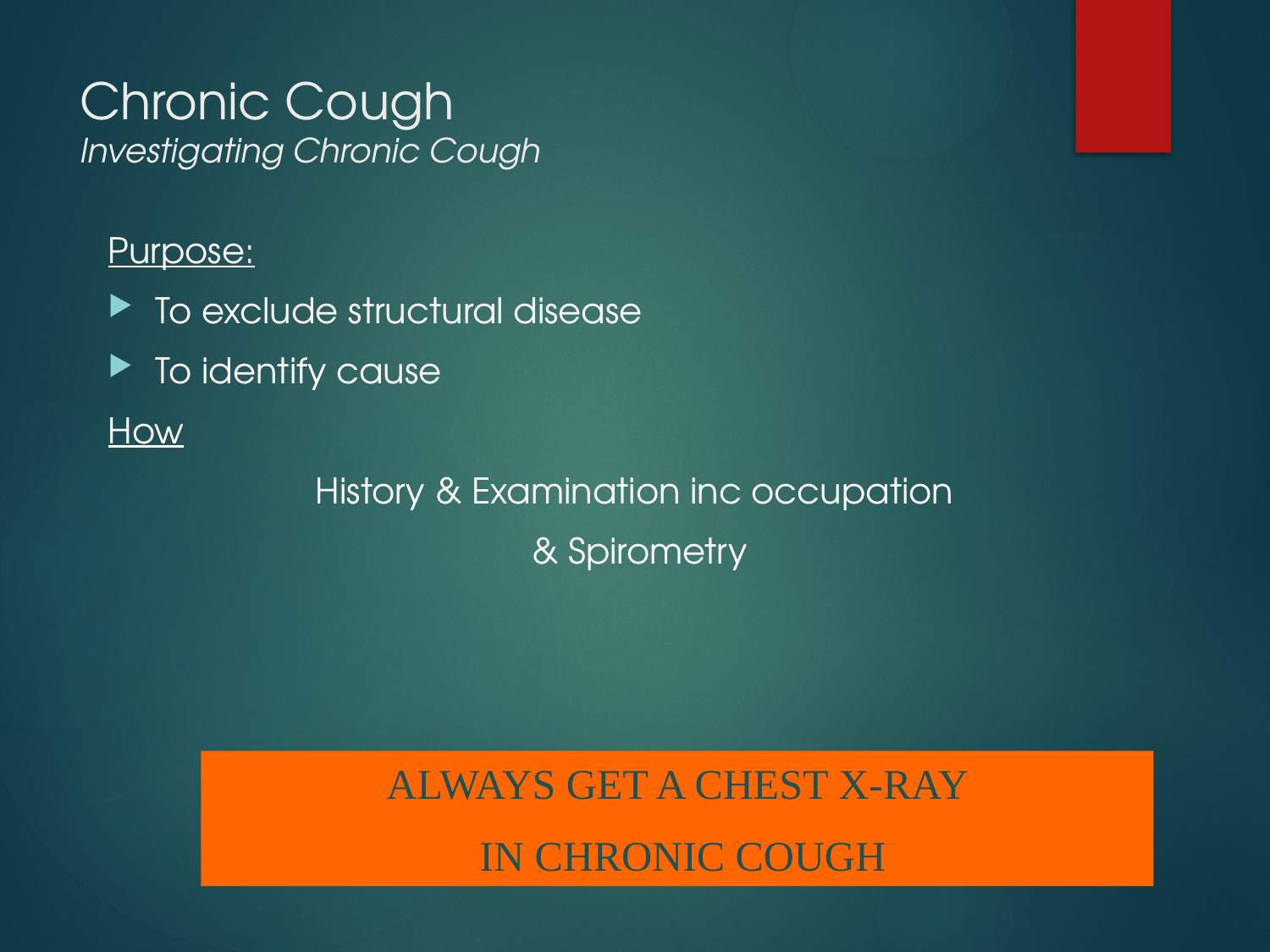

# Chronic Cough Investigating Chronic Cough
Purpose:
To exclude structural disease
To identify cause
How
History & Examination inc occupation
 & Spirometry
ALWAYS GET A CHEST X-RAY
 IN CHRONIC COUGH